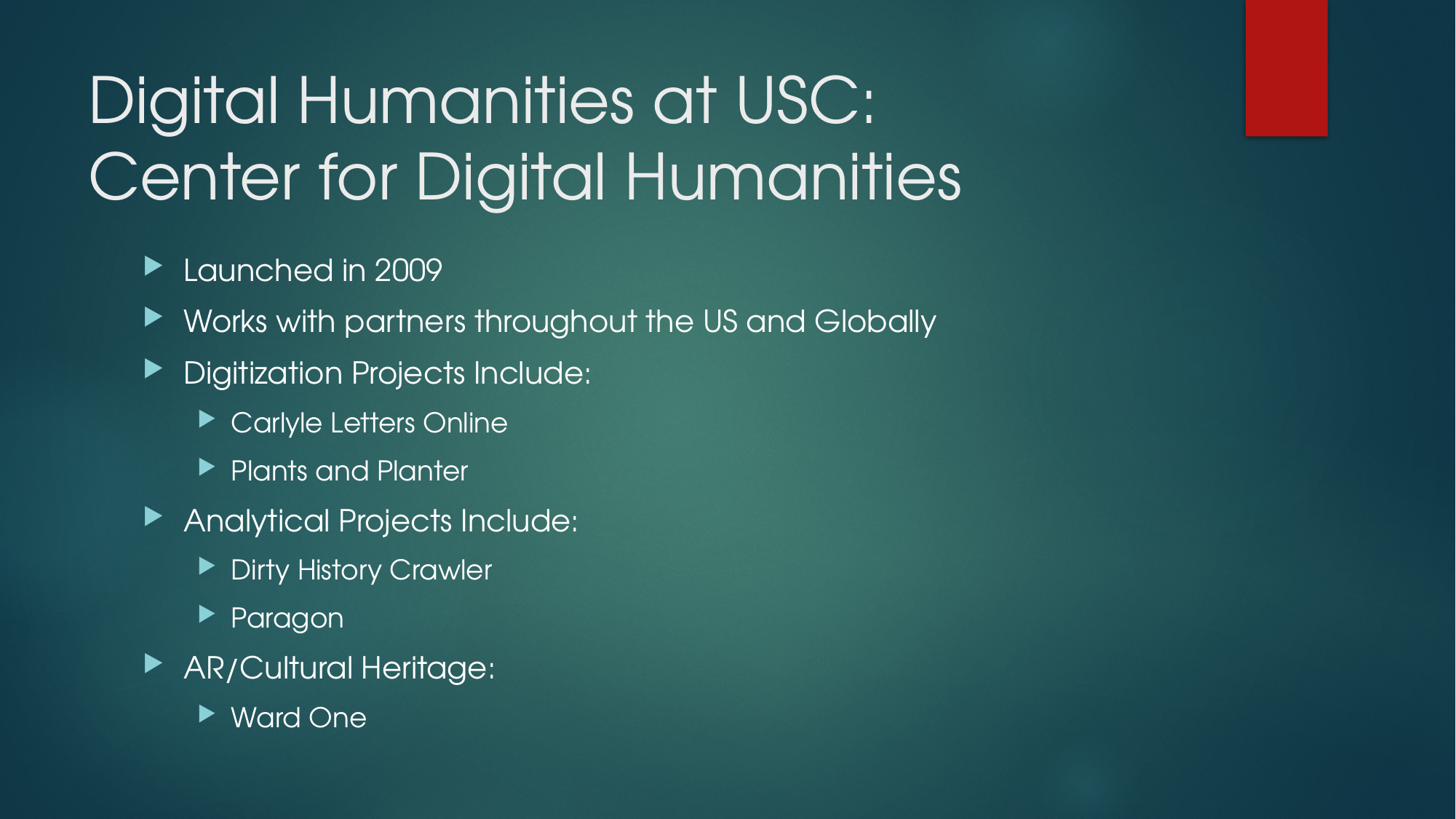

# Digital Humanities at USC: Center for Digital Humanities
Launched in 2009
Works with partners throughout the US and Globally
Digitization Projects Include:
Carlyle Letters Online
Plants and Planter
Analytical Projects Include:
Dirty History Crawler
Paragon
AR/Cultural Heritage:
Ward One